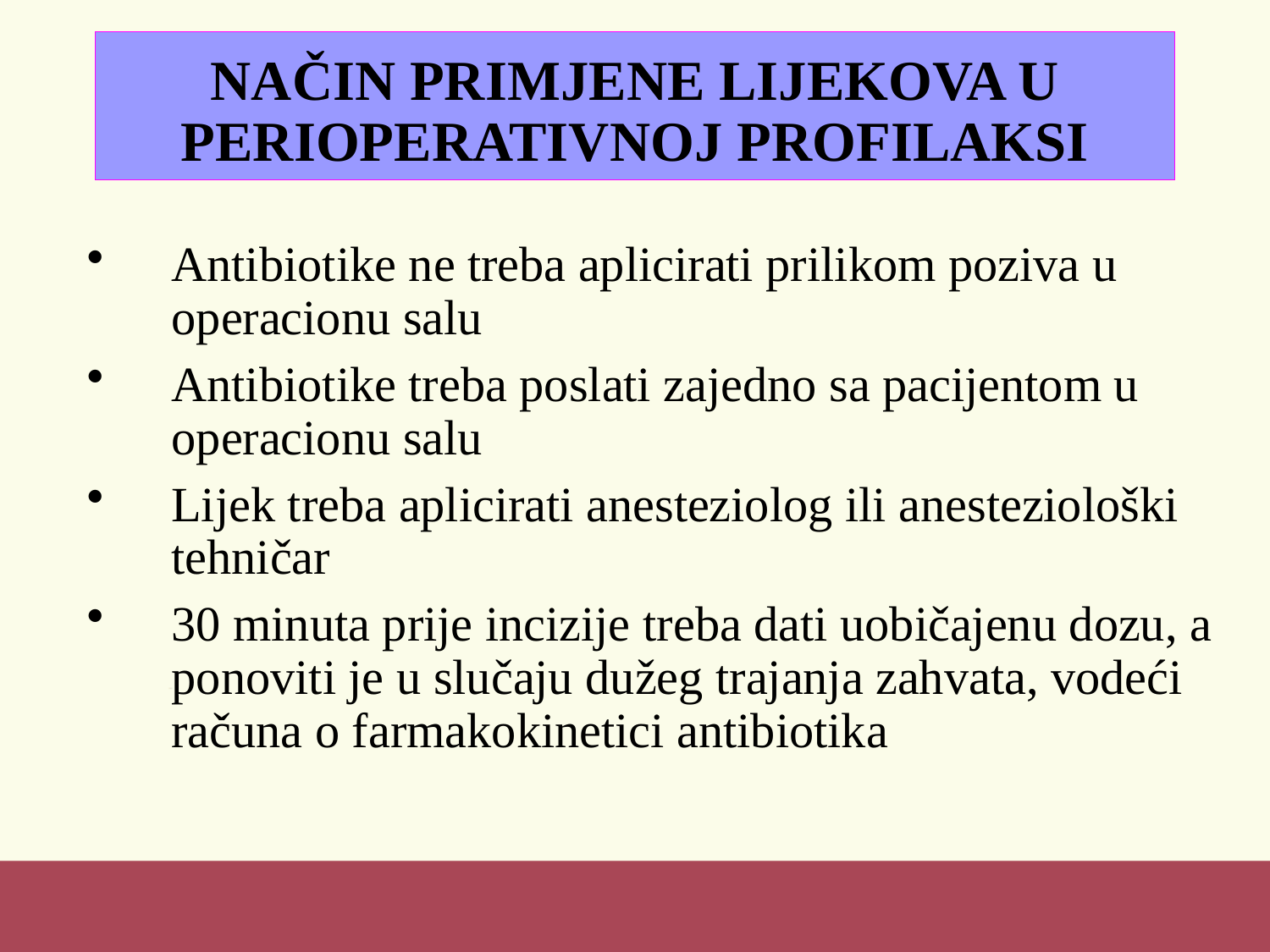

# NAČIN PRIMJENE LIJEKOVA U PERIOPERATIVNOJ PROFILAKSI
Antibiotike ne treba aplicirati prilikom poziva u operacionu salu
Antibiotike treba poslati zajedno sa pacijentom u operacionu salu
Lijek treba aplicirati anesteziolog ili anesteziološki tehničar
30 minuta prije incizije treba dati uobičajenu dozu, a ponoviti je u slučaju dužeg trajanja zahvata, vodeći računa o farmakokinetici antibiotika